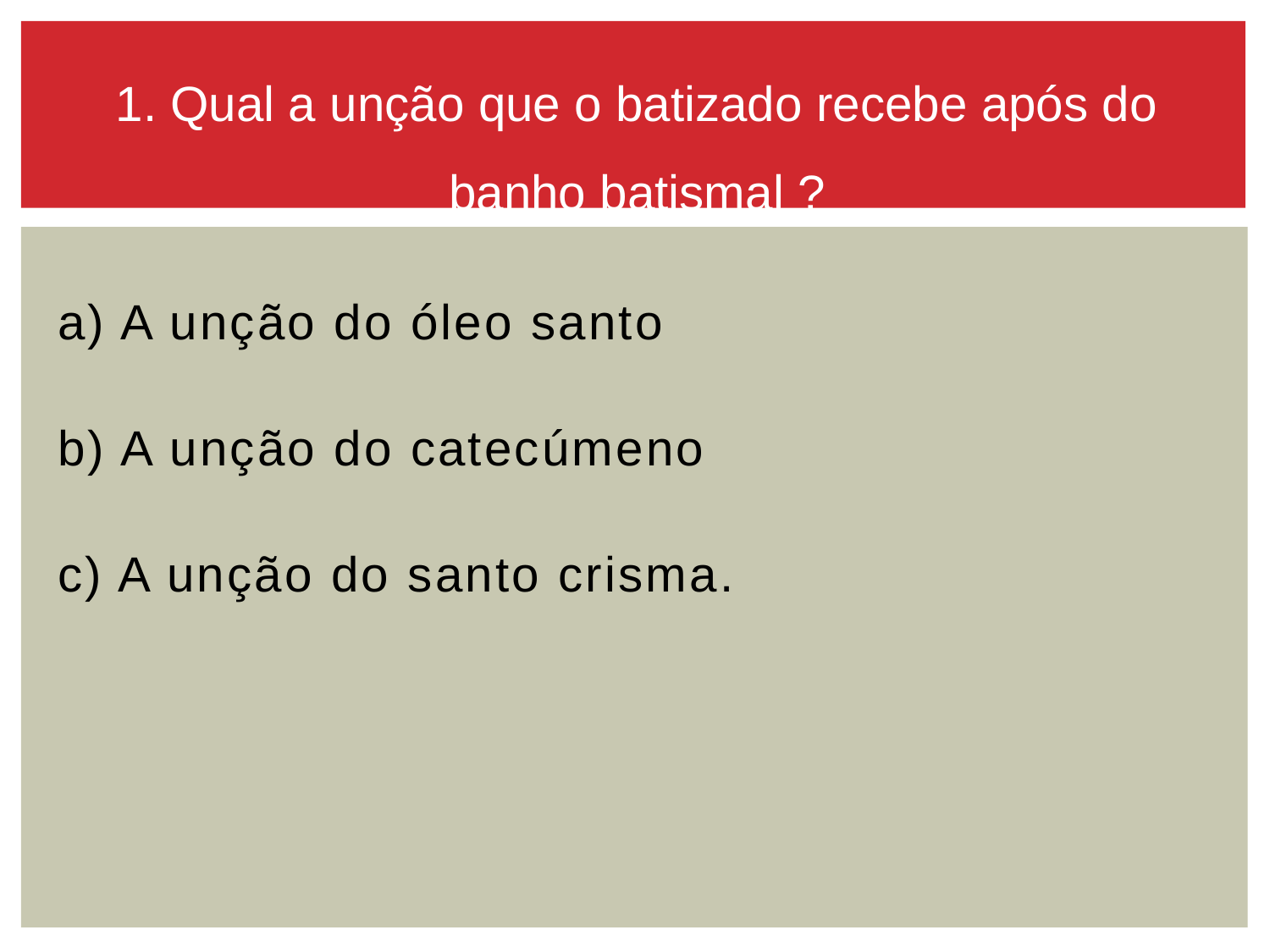

1. Qual a unção que o batizado recebe após do banho batismal ?

a) A unção do óleo santo

b) A unção do catecúmeno

c) A unção do santo crisma.